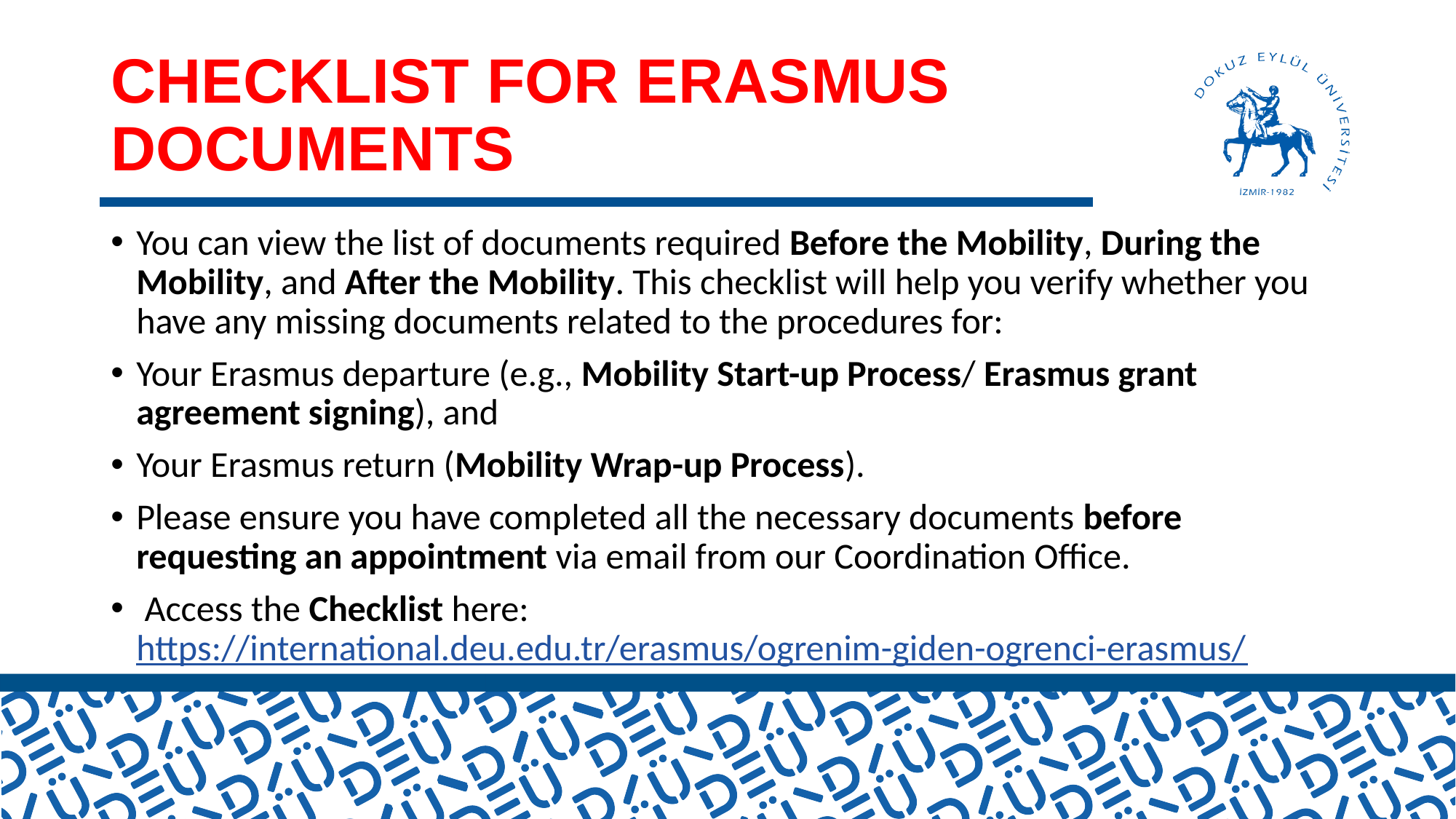

# CHECKLIST FOR ERASMUS DOCUMENTS
You can view the list of documents required Before the Mobility, During the Mobility, and After the Mobility. This checklist will help you verify whether you have any missing documents related to the procedures for:
Your Erasmus departure (e.g., Mobility Start-up Process/ Erasmus grant agreement signing), and
Your Erasmus return (Mobility Wrap-up Process).
Please ensure you have completed all the necessary documents before requesting an appointment via email from our Coordination Office.
 Access the Checklist here: https://international.deu.edu.tr/erasmus/ogrenim-giden-ogrenci-erasmus/